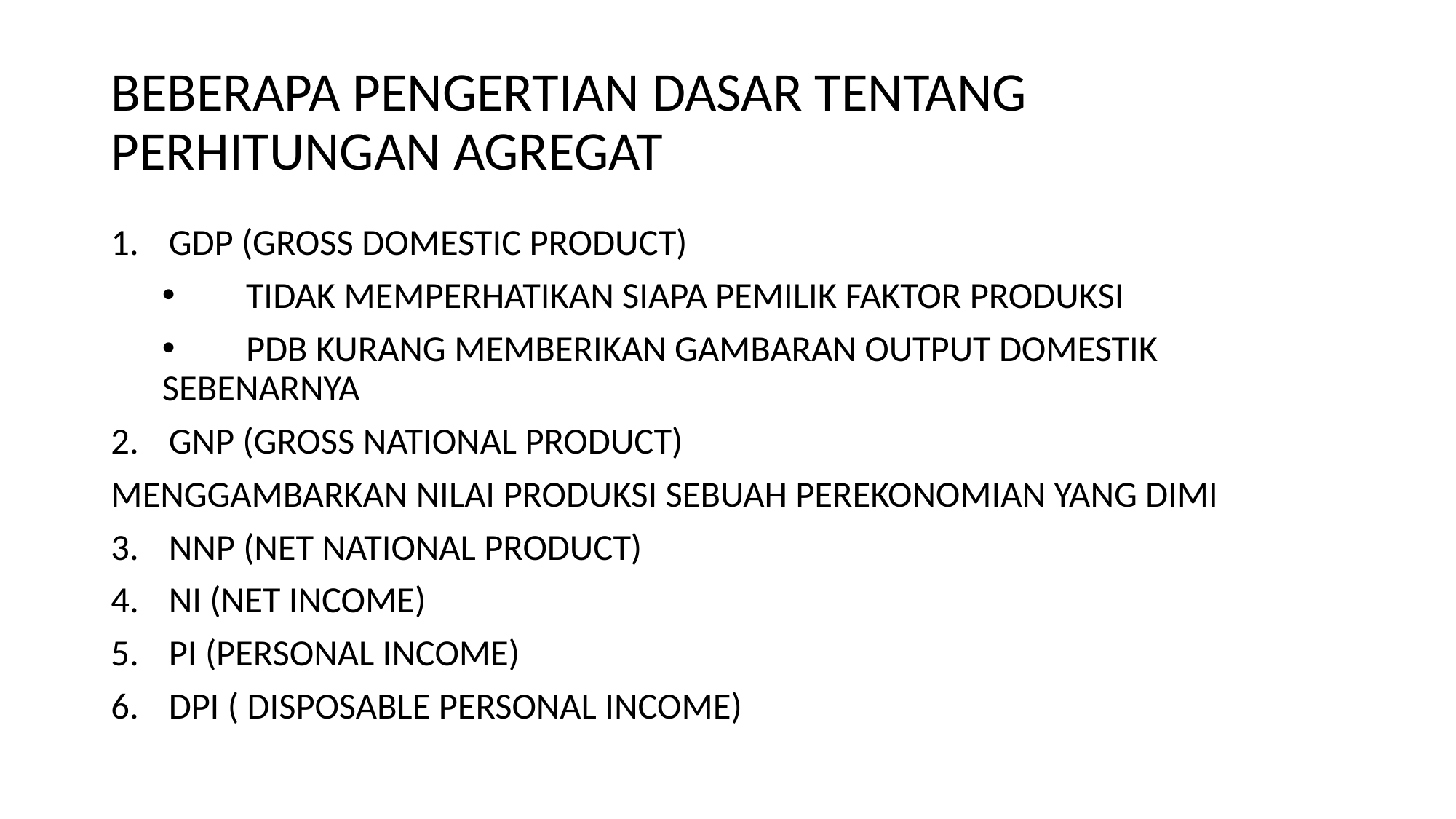

# BEBERAPA PENGERTIAN DASAR TENTANG PERHITUNGAN AGREGAT
GDP (GROSS DOMESTIC PRODUCT)
	TIDAK MEMPERHATIKAN SIAPA PEMILIK FAKTOR PRODUKSI
 	PDB KURANG MEMBERIKAN GAMBARAN OUTPUT DOMESTIK SEBENARNYA
GNP (GROSS NATIONAL PRODUCT)
MENGGAMBARKAN NILAI PRODUKSI SEBUAH PEREKONOMIAN YANG DIMI
NNP (NET NATIONAL PRODUCT)
NI (NET INCOME)
PI (PERSONAL INCOME)
DPI ( DISPOSABLE PERSONAL INCOME)